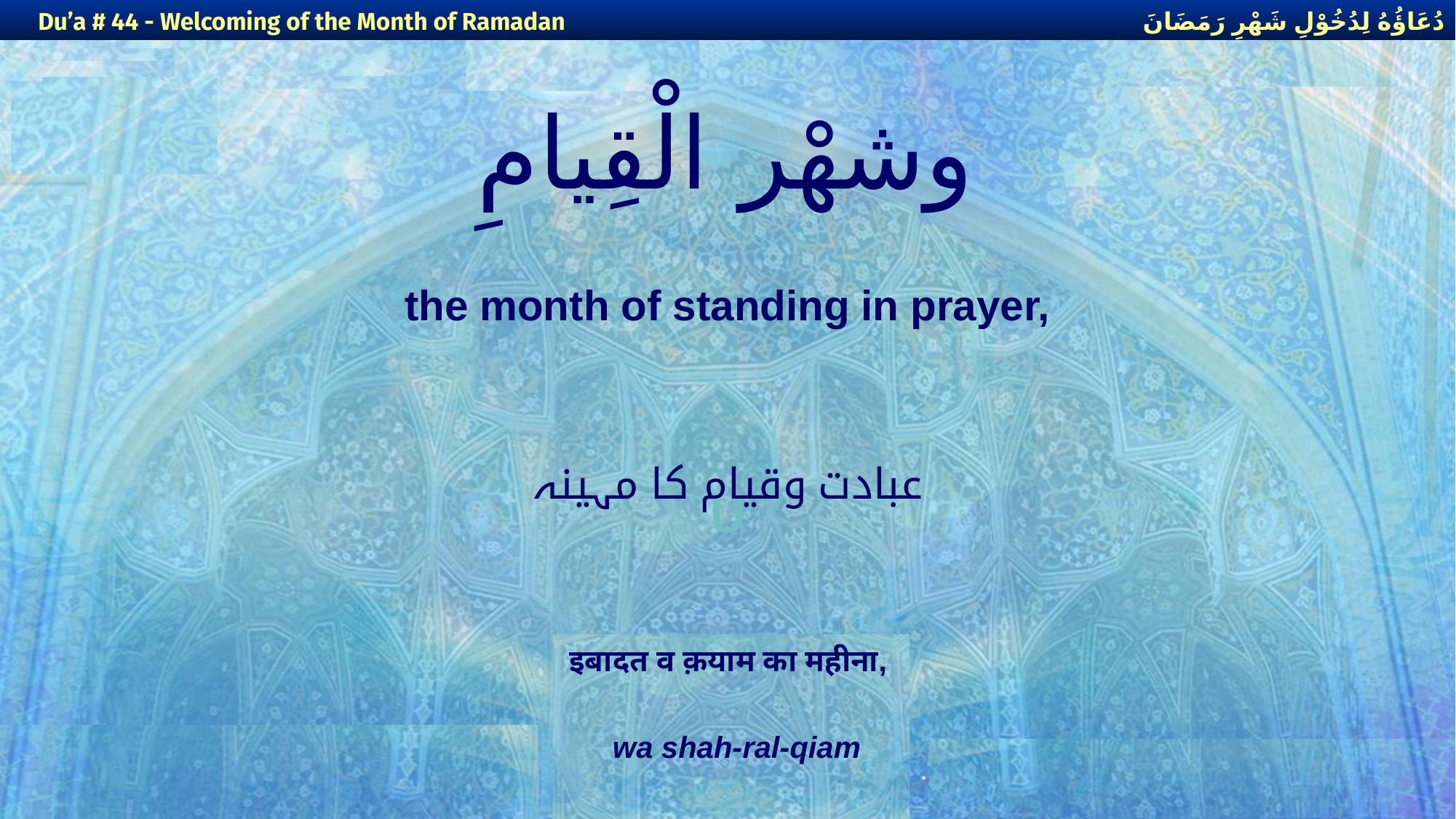

دُعَاؤُهُ لِدُخُوْلِ شَهْرِ رَمَضَانَ
دُعَاؤُهُ لِدُخُوْلِ شَهْرِ رَمَضَانَ
Du’a # 44 - Welcoming of the Month of Ramadan
Du’a # 44 - Welcoming of the Month of Ramadan
# وشهْر الْقِيامِ
the month of standing in prayer,

عبادت وقیام کا مہینہ
U
इबादत व क़याम का महीना,
wa shah-ral-qiam